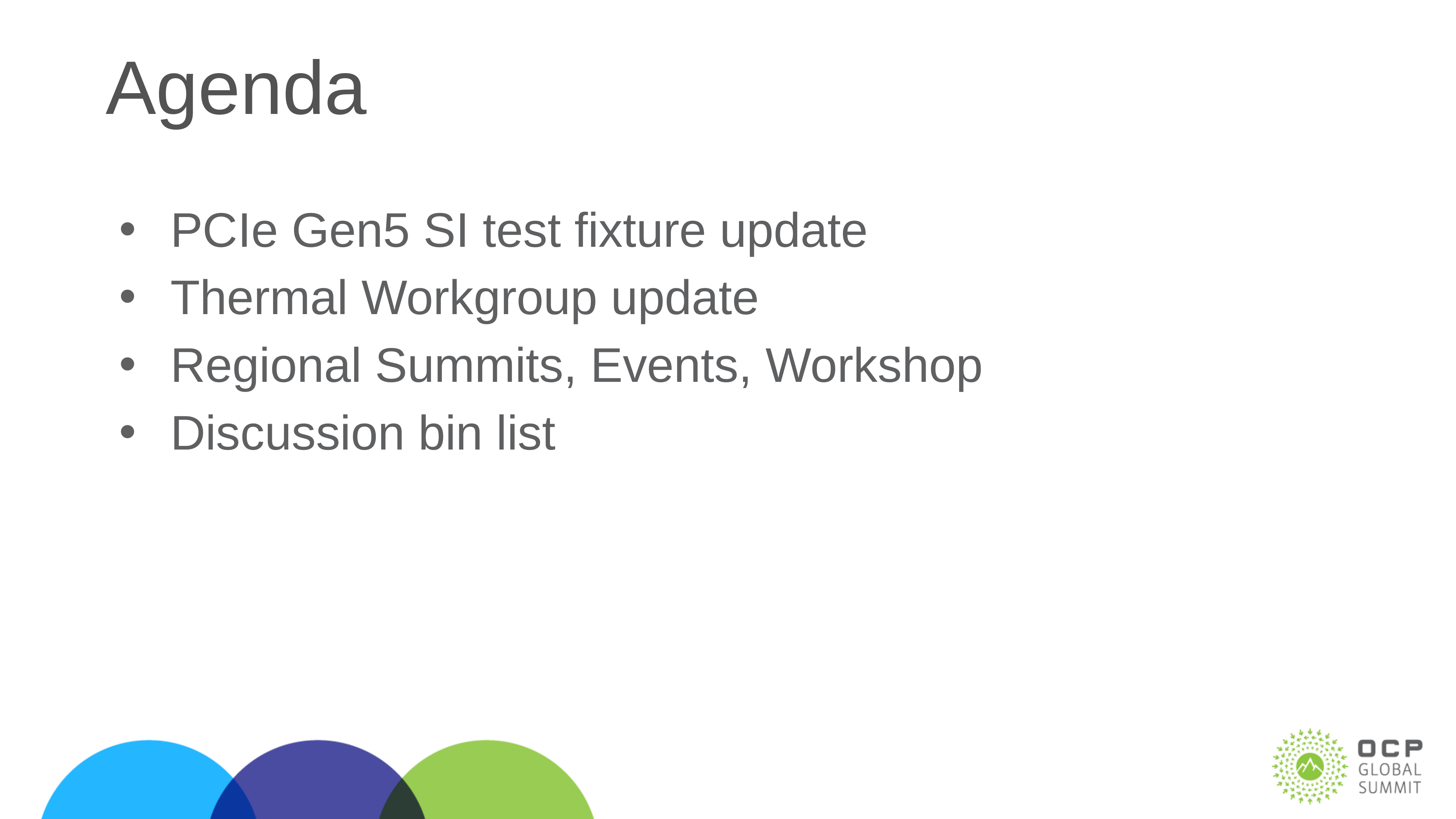

# Agenda
PCIe Gen5 SI test fixture update
Thermal Workgroup update
Regional Summits, Events, Workshop
Discussion bin list